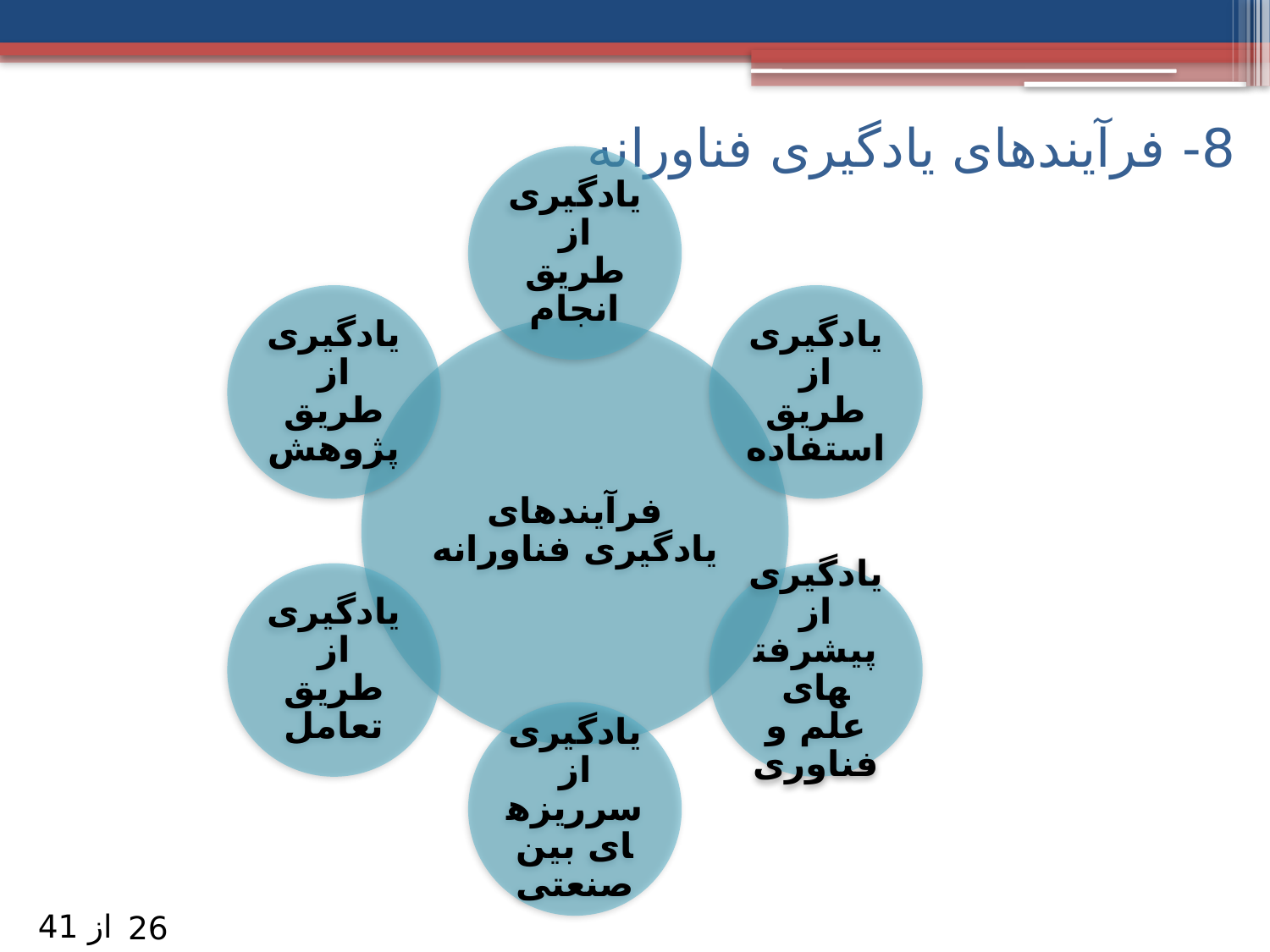

# 8- فرآیندهای یادگیری فناورانه
فرآیندهای یادگیری فناورانه
یادگیری از طریق انجام
یادگیری از طریق استفاده
یادگیری از پیشرفت­های علم و فناوری
یادگیری از سرریزهای بین صنعتی
یادگیری از طریق تعامل
یادگیری از طریق پژوهش
از 41
26